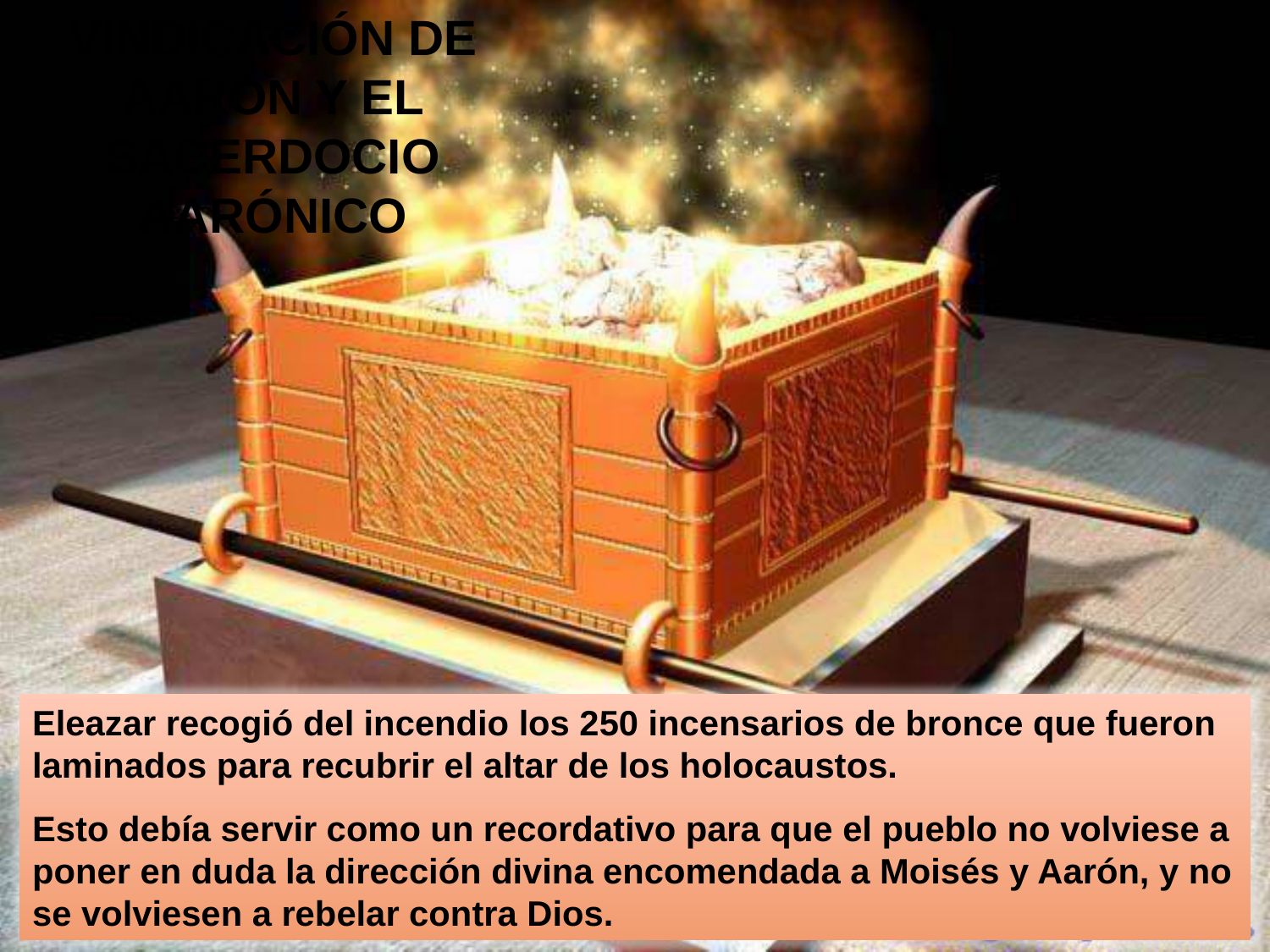

VINDICACIÓN DE AARÓN Y EL SACERDOCIO AARÓNICO
Eleazar recogió del incendio los 250 incensarios de bronce que fueron laminados para recubrir el altar de los holocaustos.
Esto debía servir como un recordativo para que el pueblo no volviese a poner en duda la dirección divina encomendada a Moisés y Aarón, y no se volviesen a rebelar contra Dios.